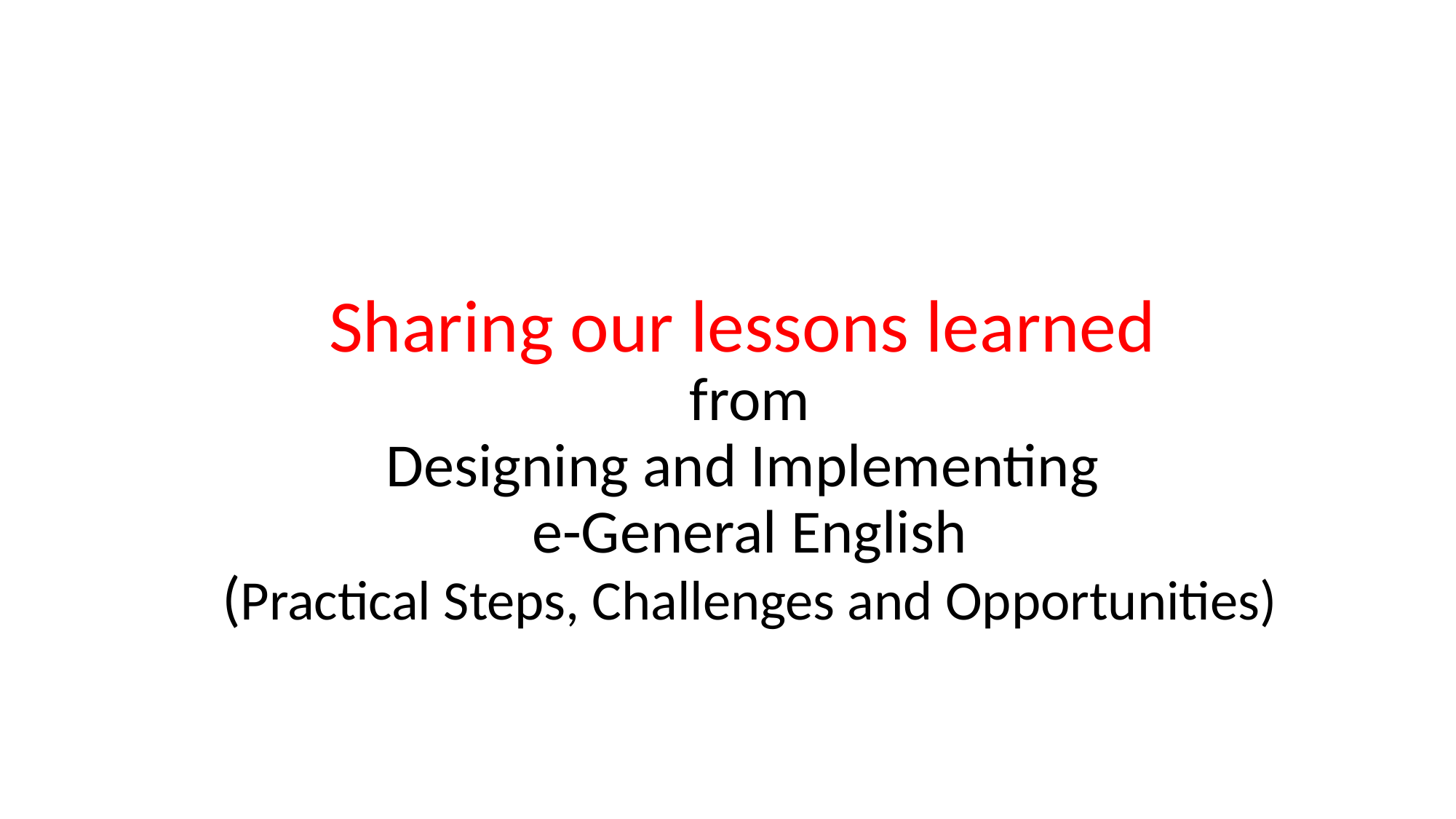

Sharing our lessons learned
from
Designing and Implementing
e-General English
(Practical Steps, Challenges and Opportunities)